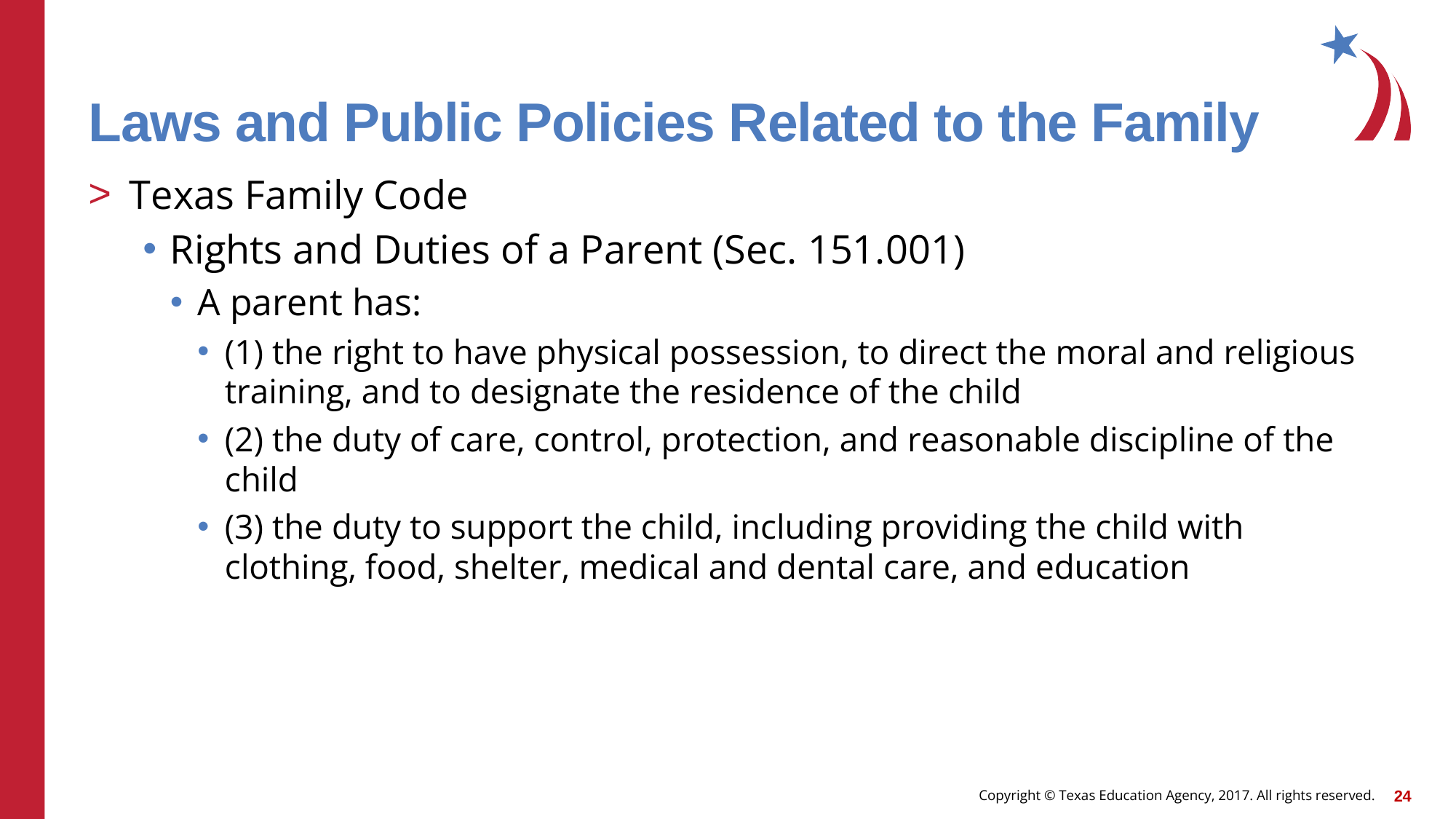

# Laws and Public Policies Related to the Family
Texas Family Code
Rights and Duties of a Parent (Sec. 151.001)
A parent has:
(1) the right to have physical possession, to direct the moral and religious training, and to designate the residence of the child
(2) the duty of care, control, protection, and reasonable discipline of the child
(3) the duty to support the child, including providing the child with clothing, food, shelter, medical and dental care, and education